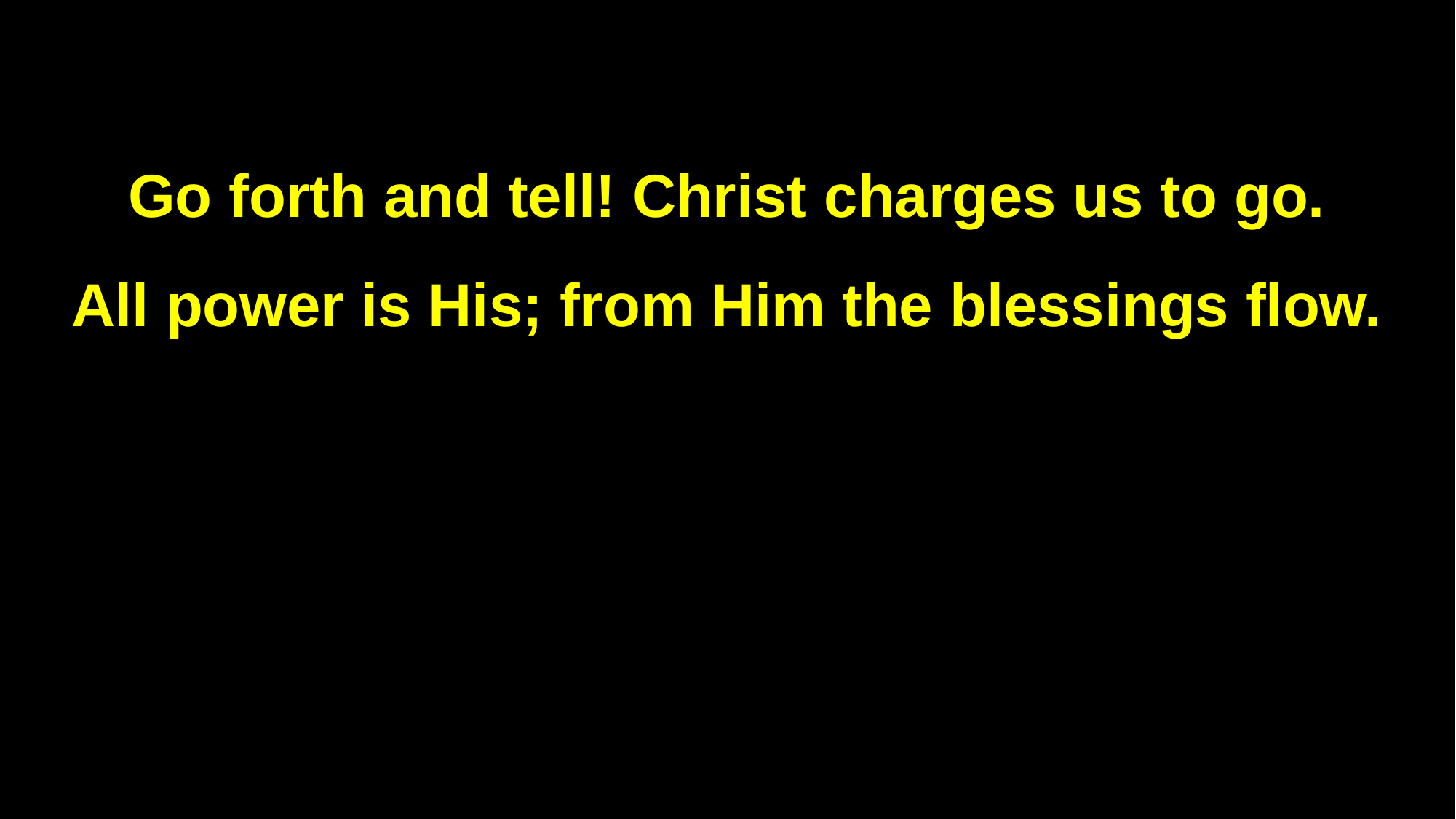

Go forth and tell! Christ charges us to go.
All power is His; from Him the blessings flow.